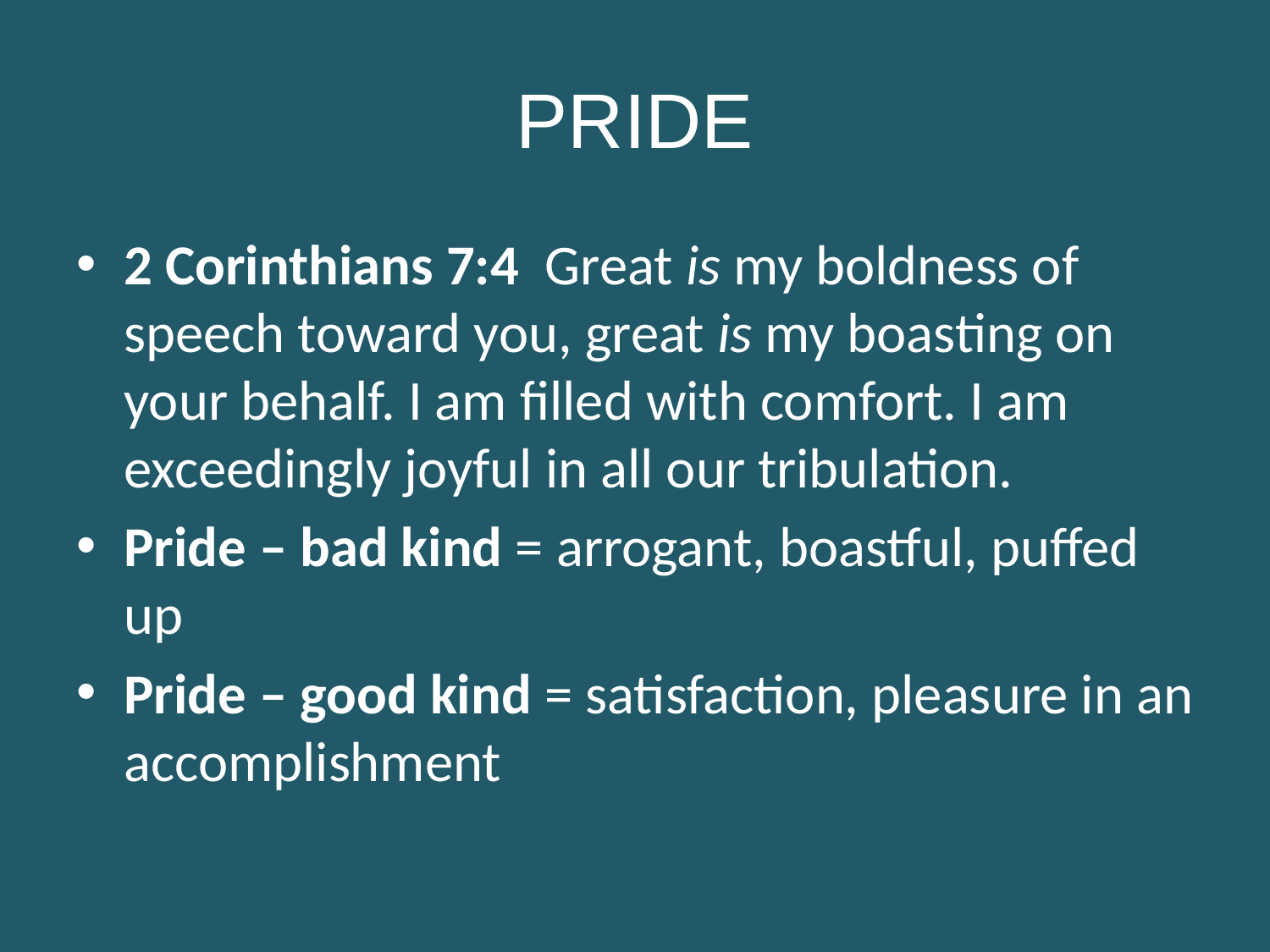

# PRIDE
2 Corinthians 7:4  Great is my boldness of speech toward you, great is my boasting on your behalf. I am filled with comfort. I am exceedingly joyful in all our tribulation.
Pride – bad kind = arrogant, boastful, puffed up
Pride – good kind = satisfaction, pleasure in an accomplishment